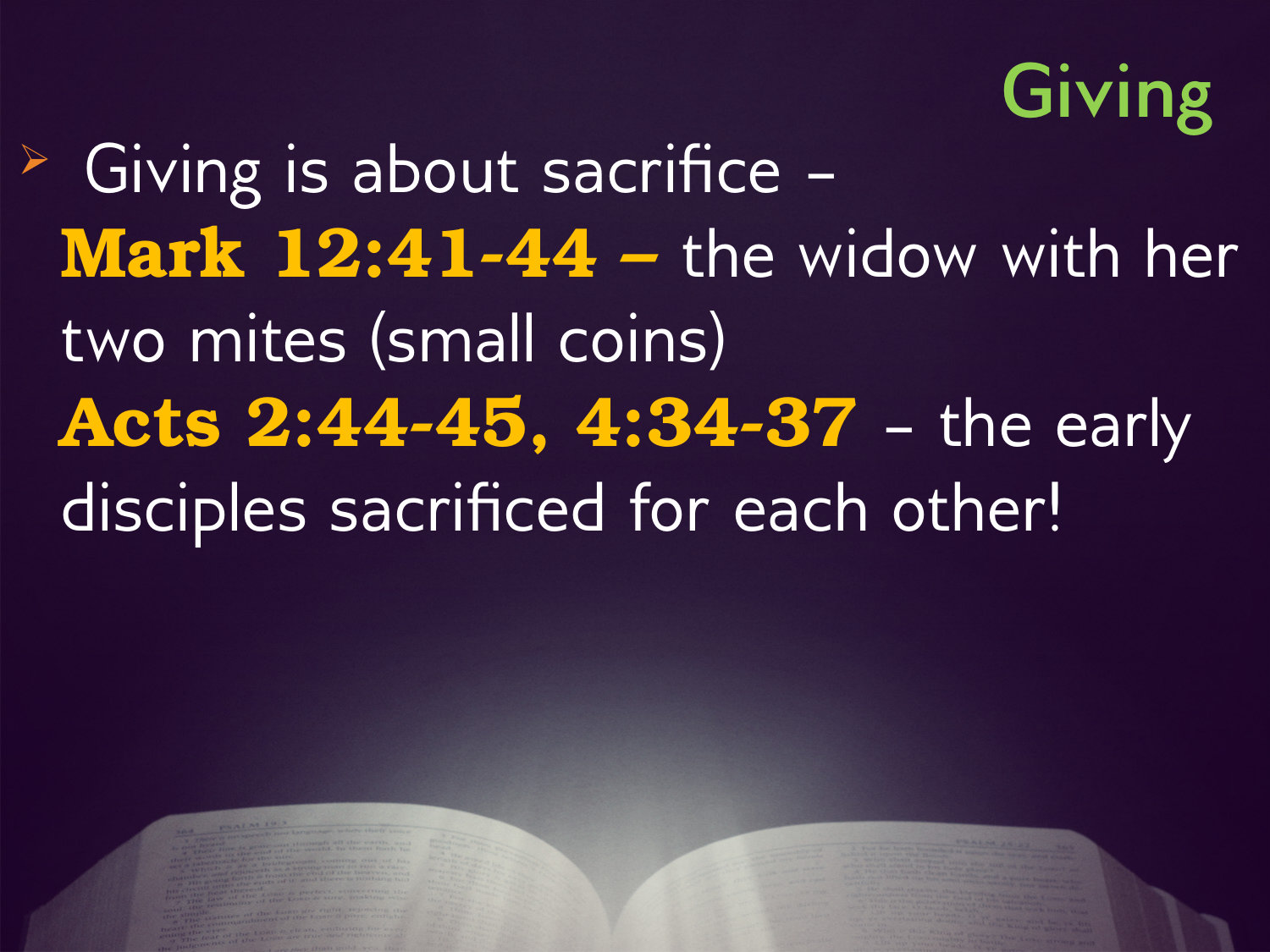

Giving
 Giving is about sacrifice –
Mark 12:41-44 – the widow with her two mites (small coins)
Acts 2:44-45, 4:34-37 – the early disciples sacrificed for each other!